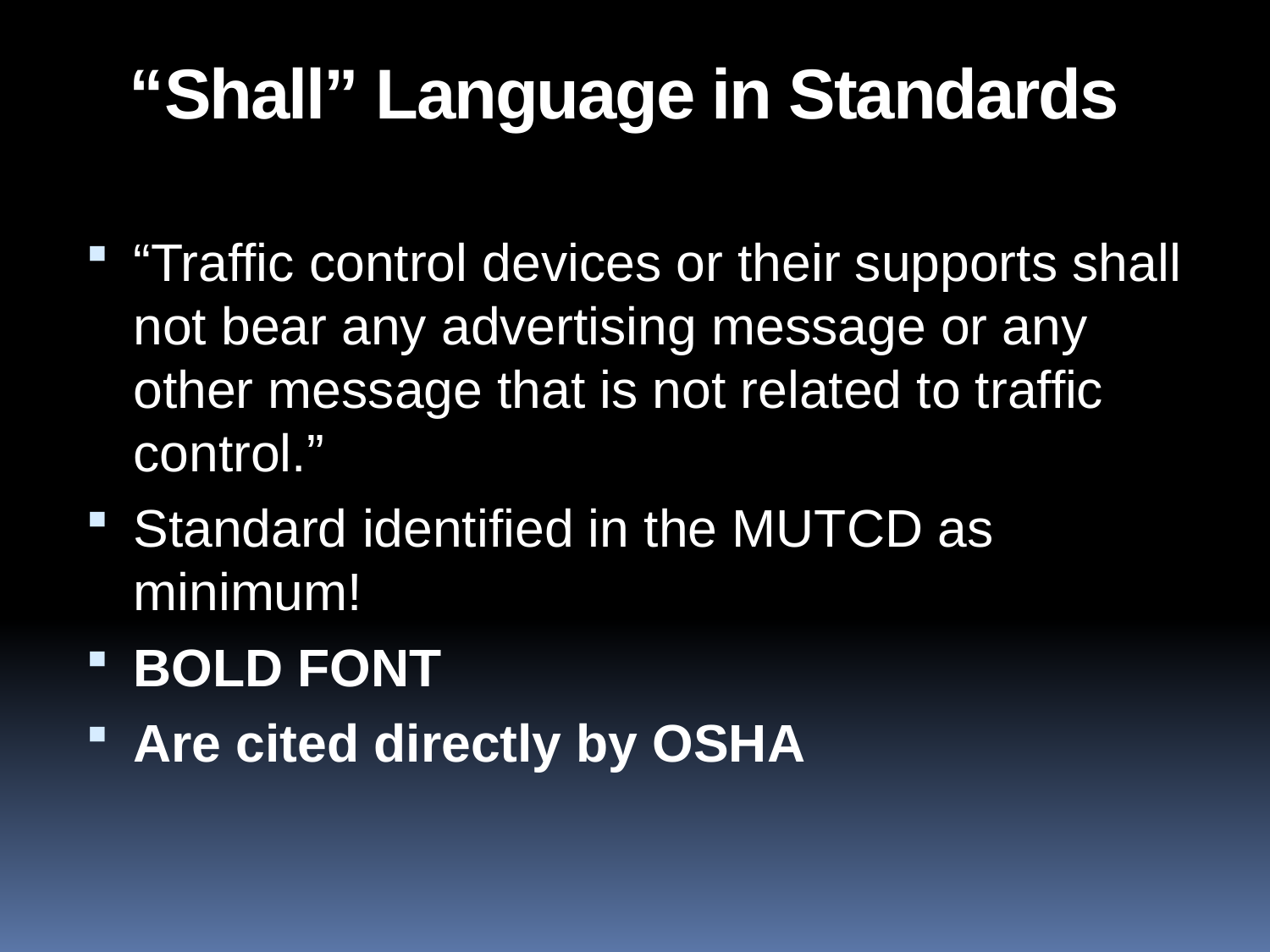

“Shall” Language in Standards
“Traffic control devices or their supports shall not bear any advertising message or any other message that is not related to traffic control.”
Standard identified in the MUTCD as minimum!
BOLD FONT
Are cited directly by OSHA